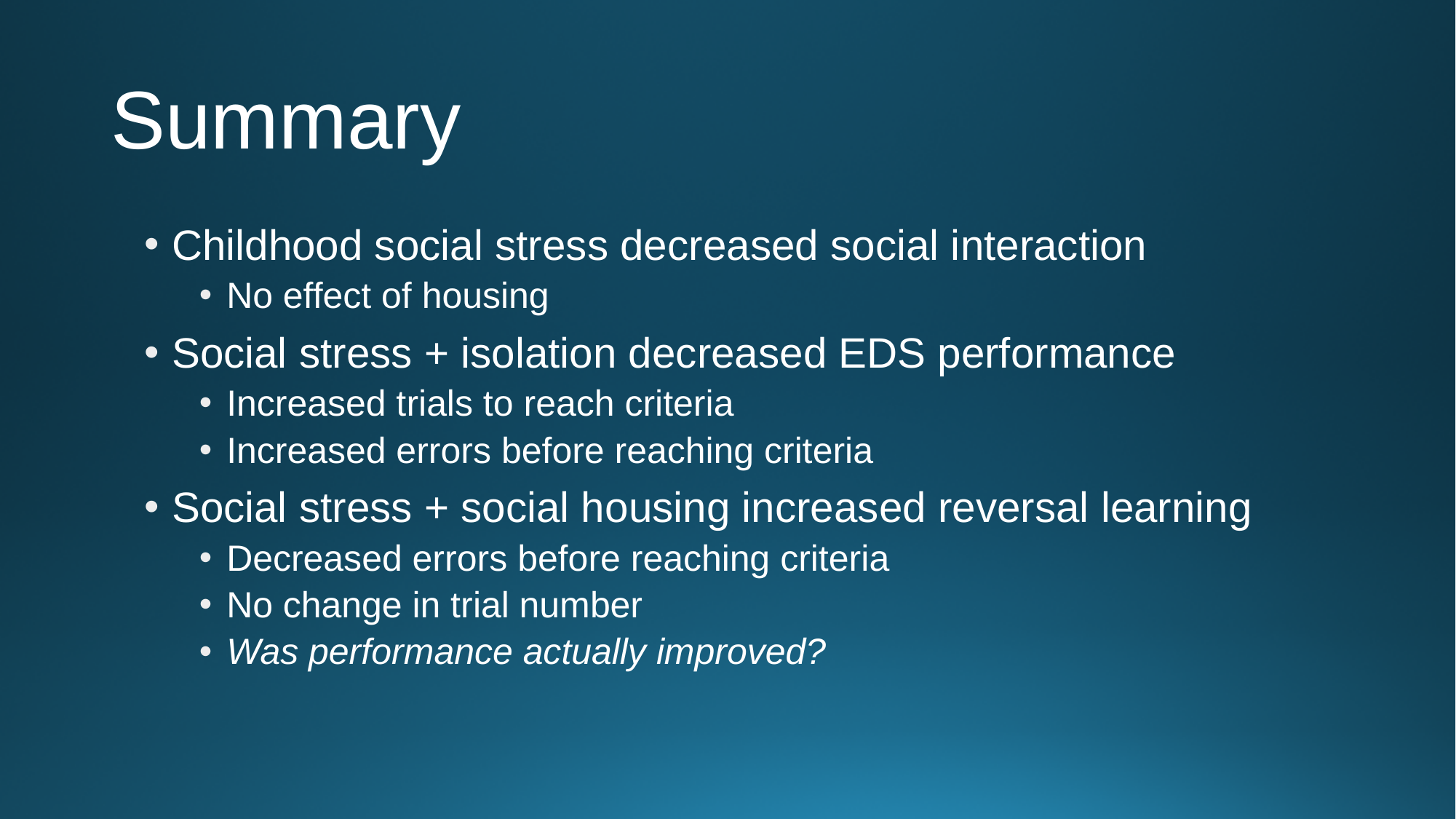

# Summary
Childhood social stress decreased social interaction
No effect of housing
Social stress + isolation decreased EDS performance
Increased trials to reach criteria
Increased errors before reaching criteria
Social stress + social housing increased reversal learning
Decreased errors before reaching criteria
No change in trial number
Was performance actually improved?